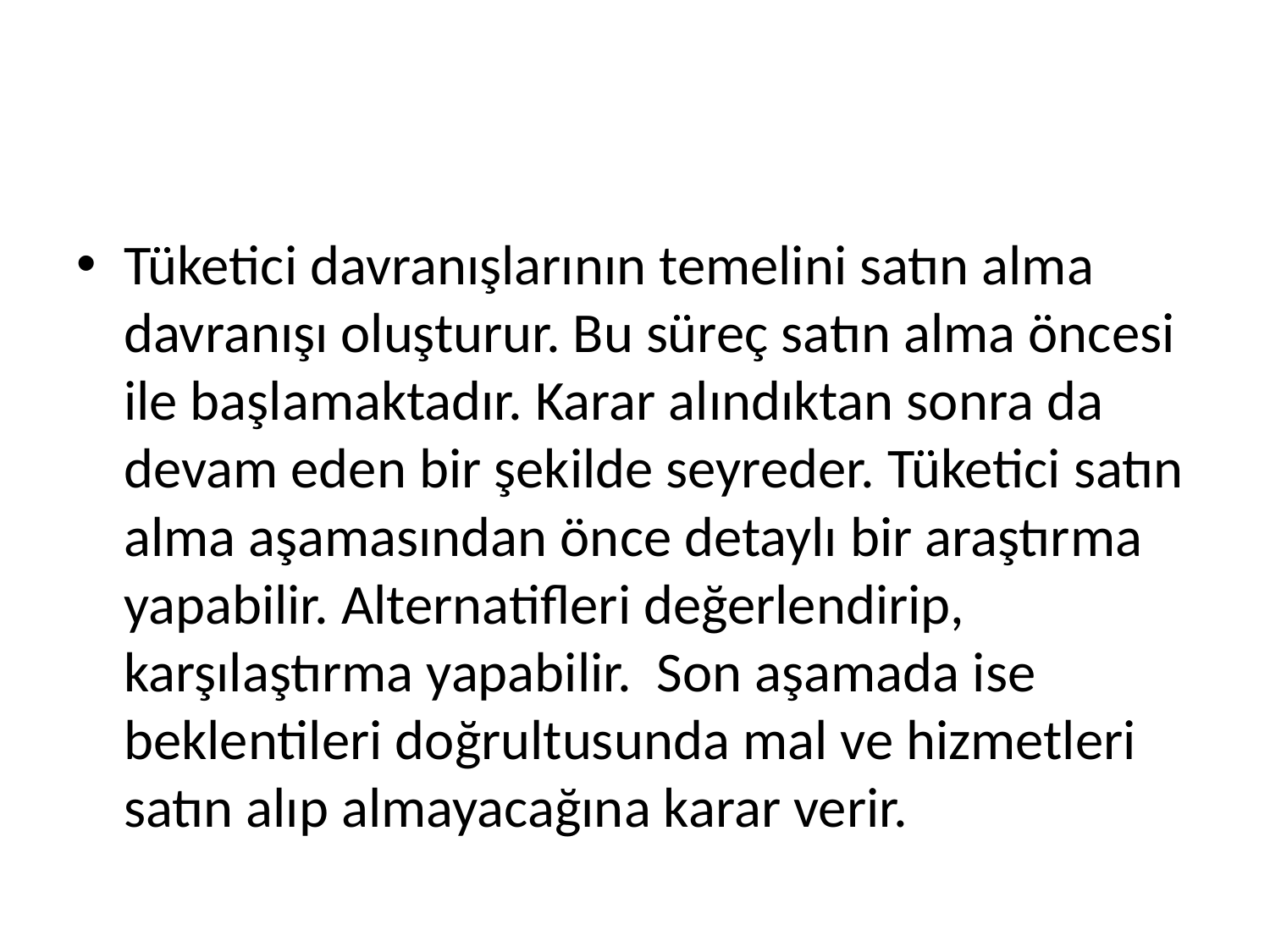

#
Tüketici davranışlarının temelini satın alma davranışı oluşturur. Bu süreç satın alma öncesi ile başlamaktadır. Karar alındıktan sonra da devam eden bir şekilde seyreder. Tüketici satın alma aşamasından önce detaylı bir araştırma yapabilir. Alternatifleri değerlendirip, karşılaştırma yapabilir.  Son aşamada ise beklentileri doğrultusunda mal ve hizmetleri satın alıp almayacağına karar verir.